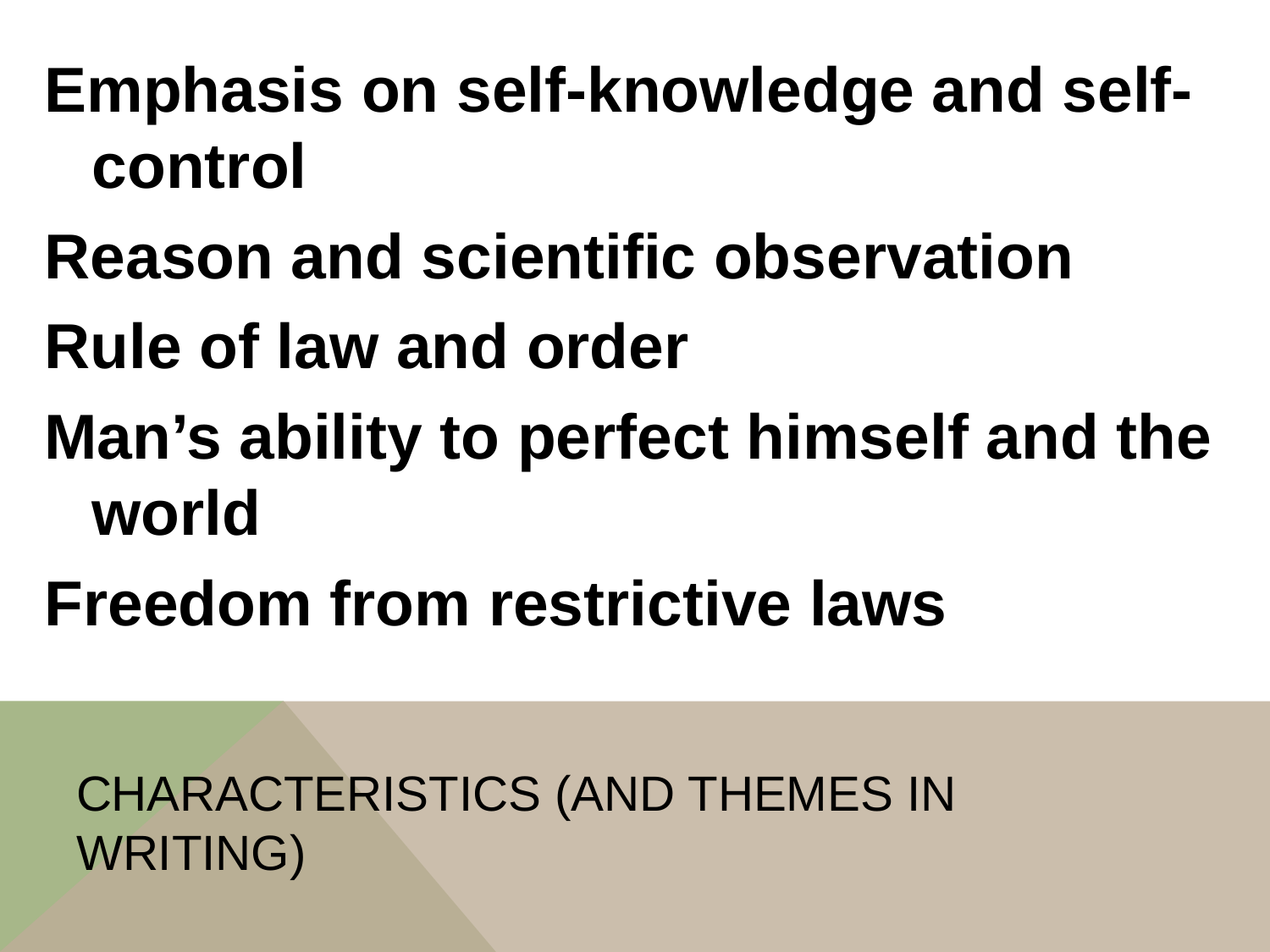

Emphasis on self-knowledge and self-control
Reason and scientific observation
Rule of law and order
Man’s ability to perfect himself and the world
Freedom from restrictive laws

# Characteristics (and themes in writing)